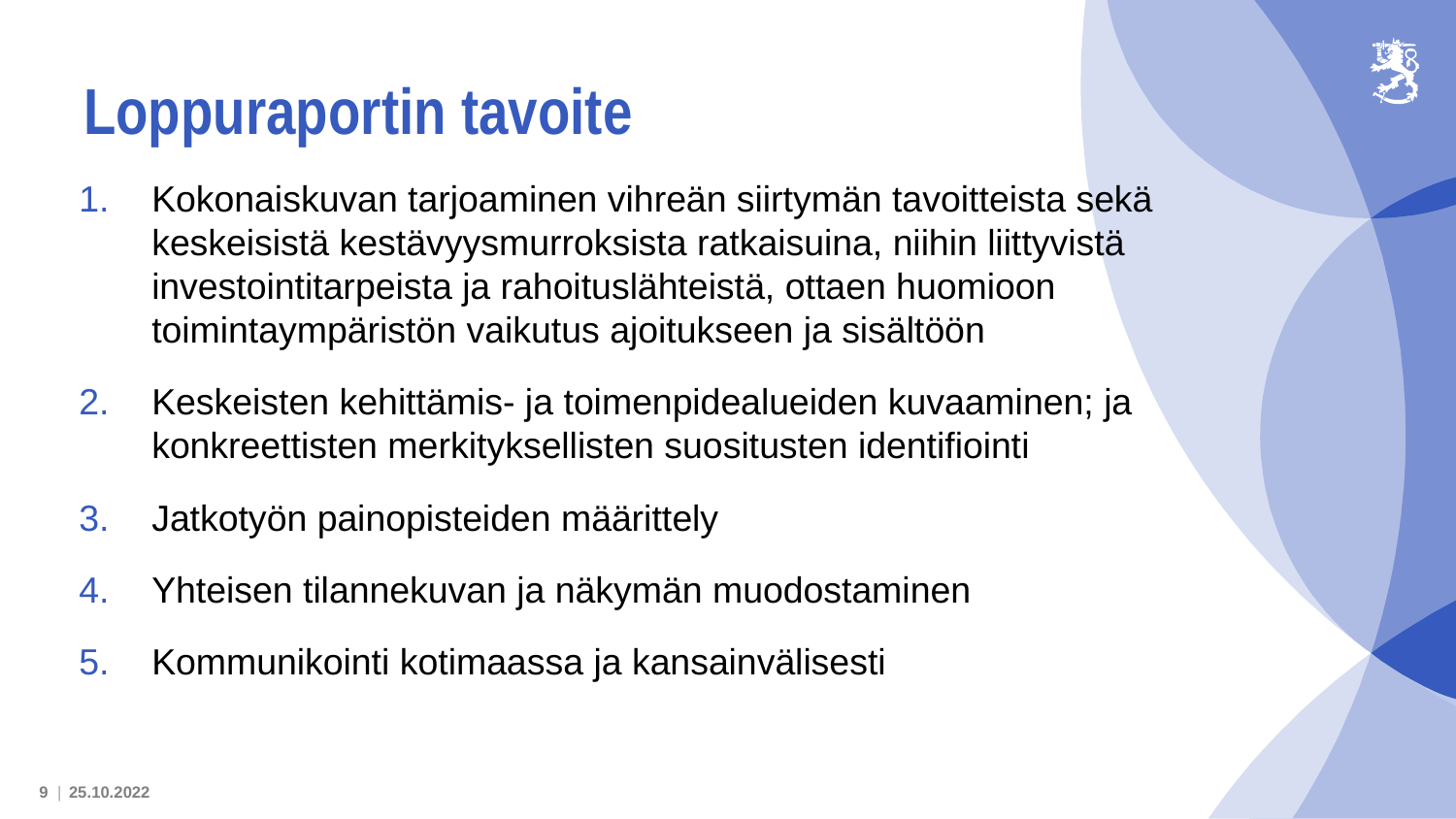

# Loppuraportin tavoite
Kokonaiskuvan tarjoaminen vihreän siirtymän tavoitteista sekä keskeisistä kestävyysmurroksista ratkaisuina, niihin liittyvistä investointitarpeista ja rahoituslähteistä, ottaen huomioon toimintaympäristön vaikutus ajoitukseen ja sisältöön
Keskeisten kehittämis- ja toimenpidealueiden kuvaaminen; ja konkreettisten merkityksellisten suositusten identifiointi
Jatkotyön painopisteiden määrittely
Yhteisen tilannekuvan ja näkymän muodostaminen
Kommunikointi kotimaassa ja kansainvälisesti

9  |
25.10.2022